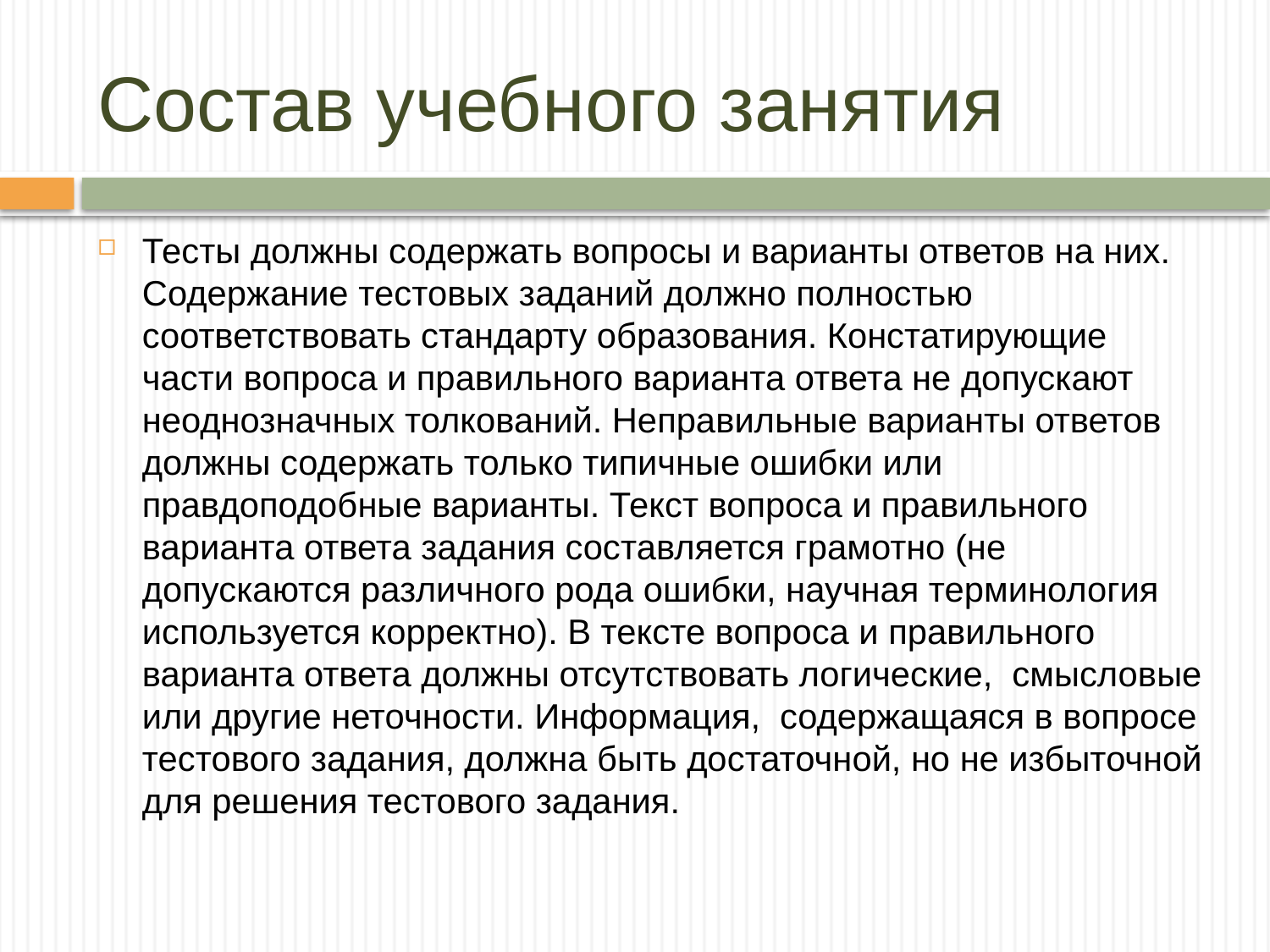

# Состав учебного занятия
Тесты должны содержать вопросы и варианты ответов на них. Содержание тестовых заданий должно полностью соответствовать стандарту образования. Констатирующие части вопроса и правильного варианта ответа не допускают неоднозначных толкований. Неправильные варианты ответов должны содержать только типичные ошибки или правдоподобные варианты. Текст вопроса и правильного варианта ответа задания составляется грамотно (не допускаются различного рода ошибки, научная терминология используется корректно). В тексте вопроса и правильного варианта ответа должны отсутствовать логические,  смысловые или другие неточности. Информация,  содержащаяся в вопросе тестового задания, должна быть достаточной, но не избыточной для решения тестового задания.